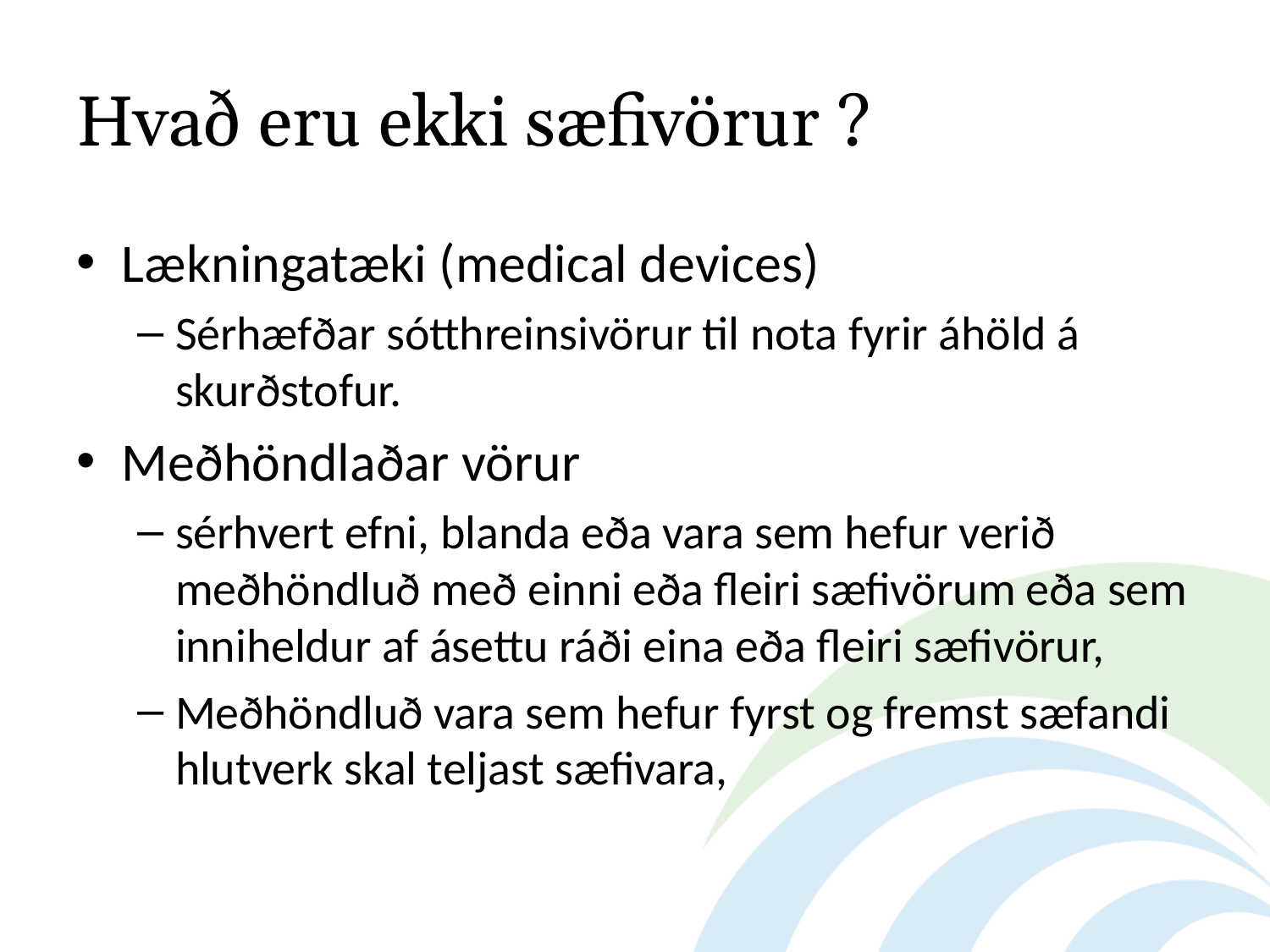

# Hvað eru ekki sæfivörur ?
Lækningatæki (medical devices)
Sérhæfðar sótthreinsivörur til nota fyrir áhöld á skurðstofur.
Meðhöndlaðar vörur
sérhvert efni, blanda eða vara sem hefur verið meðhöndluð með einni eða fleiri sæfivörum eða sem inniheldur af ásettu ráði eina eða fleiri sæfivörur,
Meðhöndluð vara sem hefur fyrst og fremst sæfandi hlutverk skal teljast sæfivara,